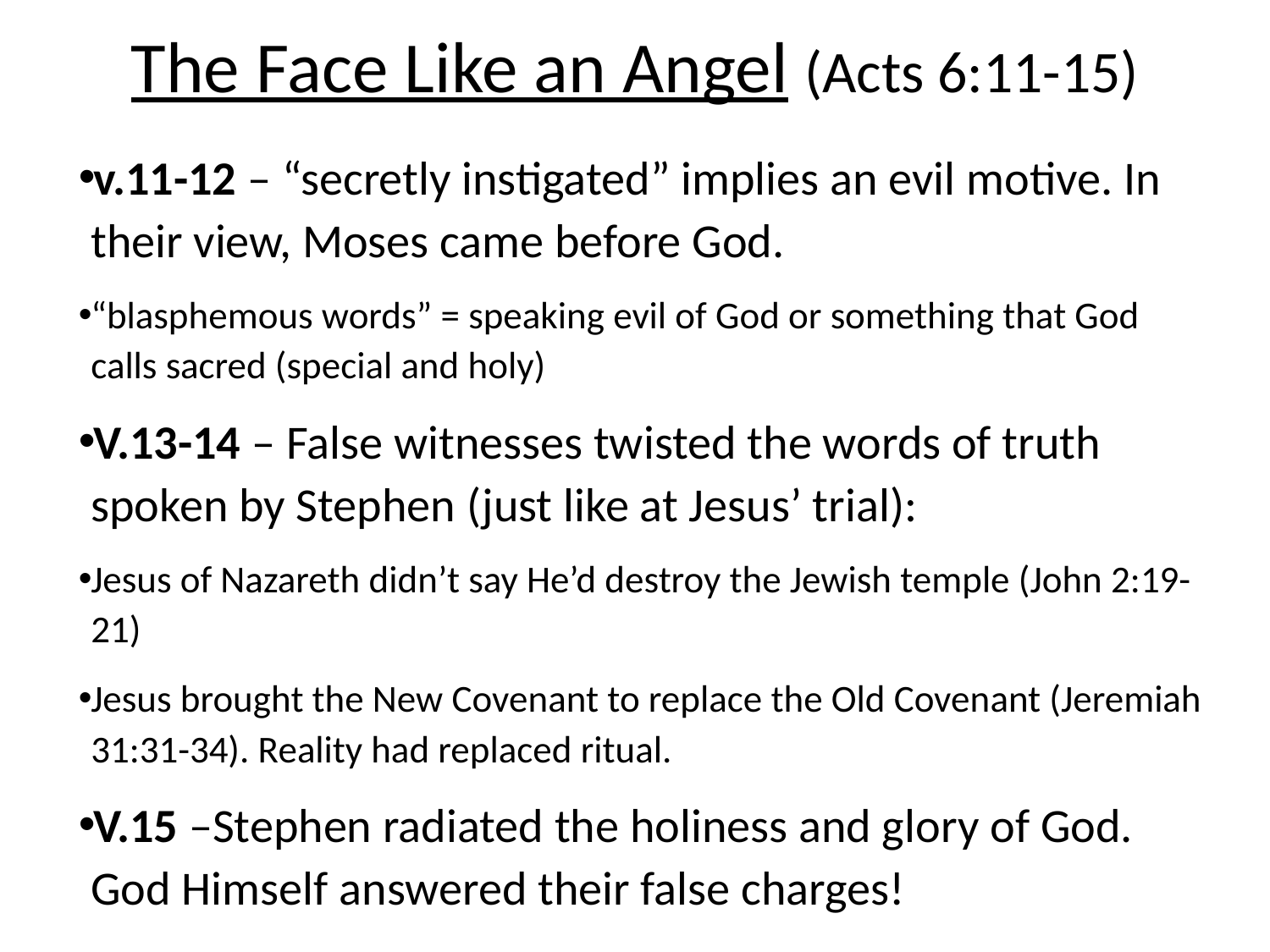

# The Face Like an Angel (Acts 6:11-15)
v.11-12 – “secretly instigated” implies an evil motive. In their view, Moses came before God.
“blasphemous words” = speaking evil of God or something that God calls sacred (special and holy)
V.13-14 – False witnesses twisted the words of truth spoken by Stephen (just like at Jesus’ trial):
Jesus of Nazareth didn’t say He’d destroy the Jewish temple (John 2:19-21)
Jesus brought the New Covenant to replace the Old Covenant (Jeremiah 31:31-34). Reality had replaced ritual.
V.15 –Stephen radiated the holiness and glory of God.  God Himself answered their false charges!